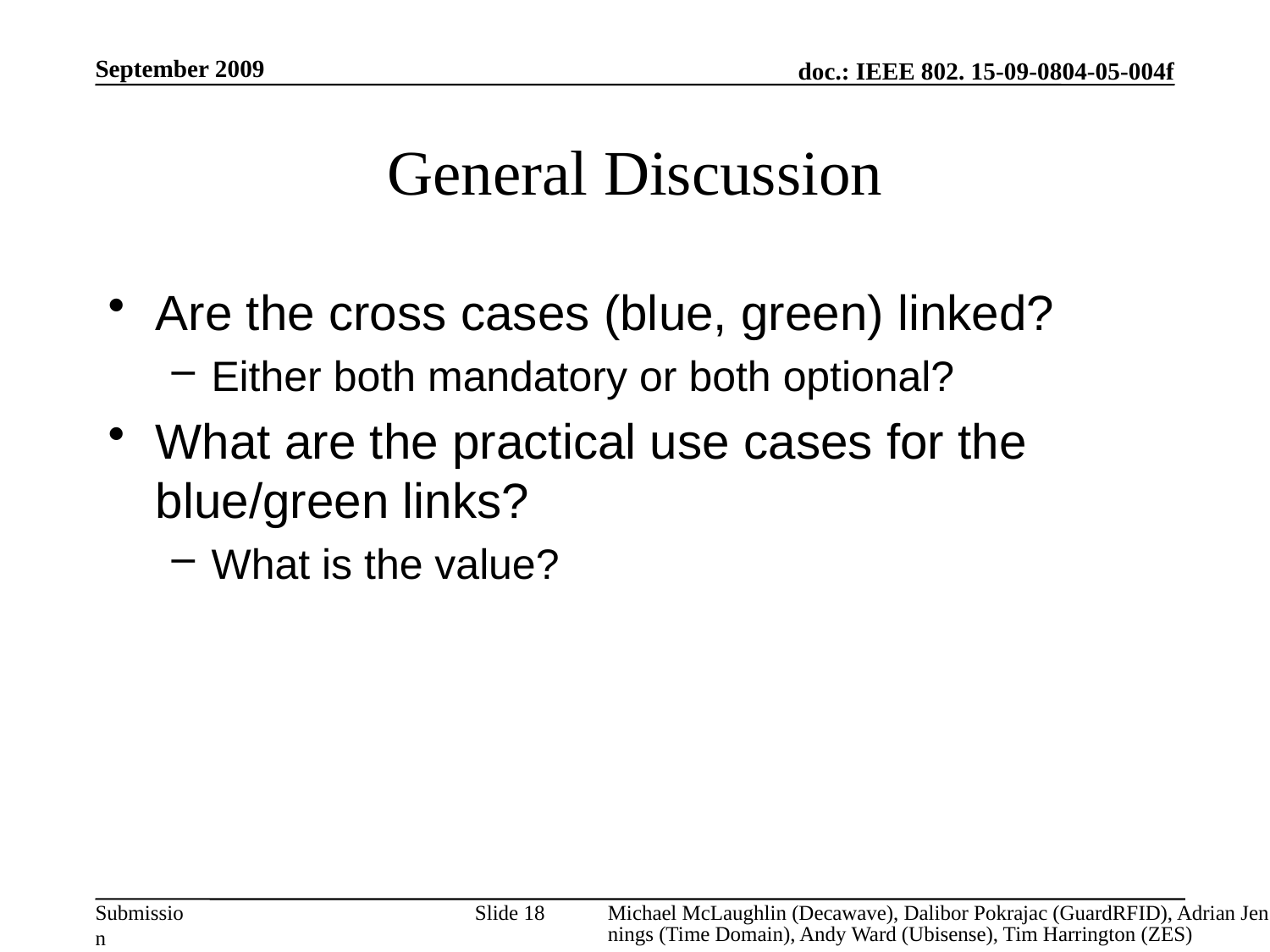

September 2009
# General Discussion
Are the cross cases (blue, green) linked?
Either both mandatory or both optional?
What are the practical use cases for the blue/green links?
What is the value?
Slide 18
Michael McLaughlin (Decawave), Dalibor Pokrajac (GuardRFID), Adrian Jennings (Time Domain), Andy Ward (Ubisense), Tim Harrington (ZES)